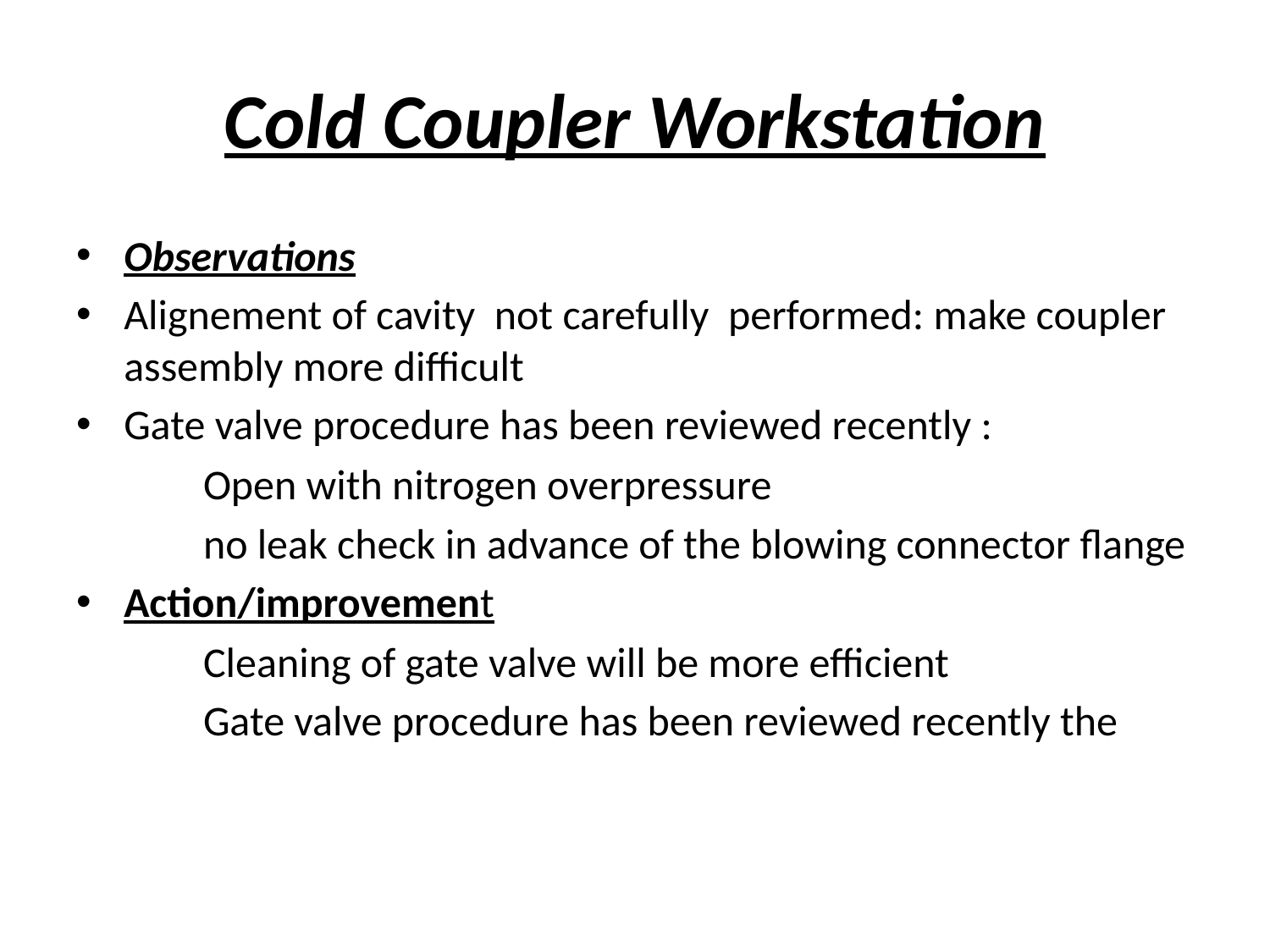

# Cold Coupler Workstation
Observations
Alignement of cavity  not carefully  performed: make coupler assembly more difficult
Gate valve procedure has been reviewed recently :
	Open with nitrogen overpressure
	no leak check in advance of the blowing connector flange
Action/improvement
	Cleaning of gate valve will be more efficient
	Gate valve procedure has been reviewed recently the